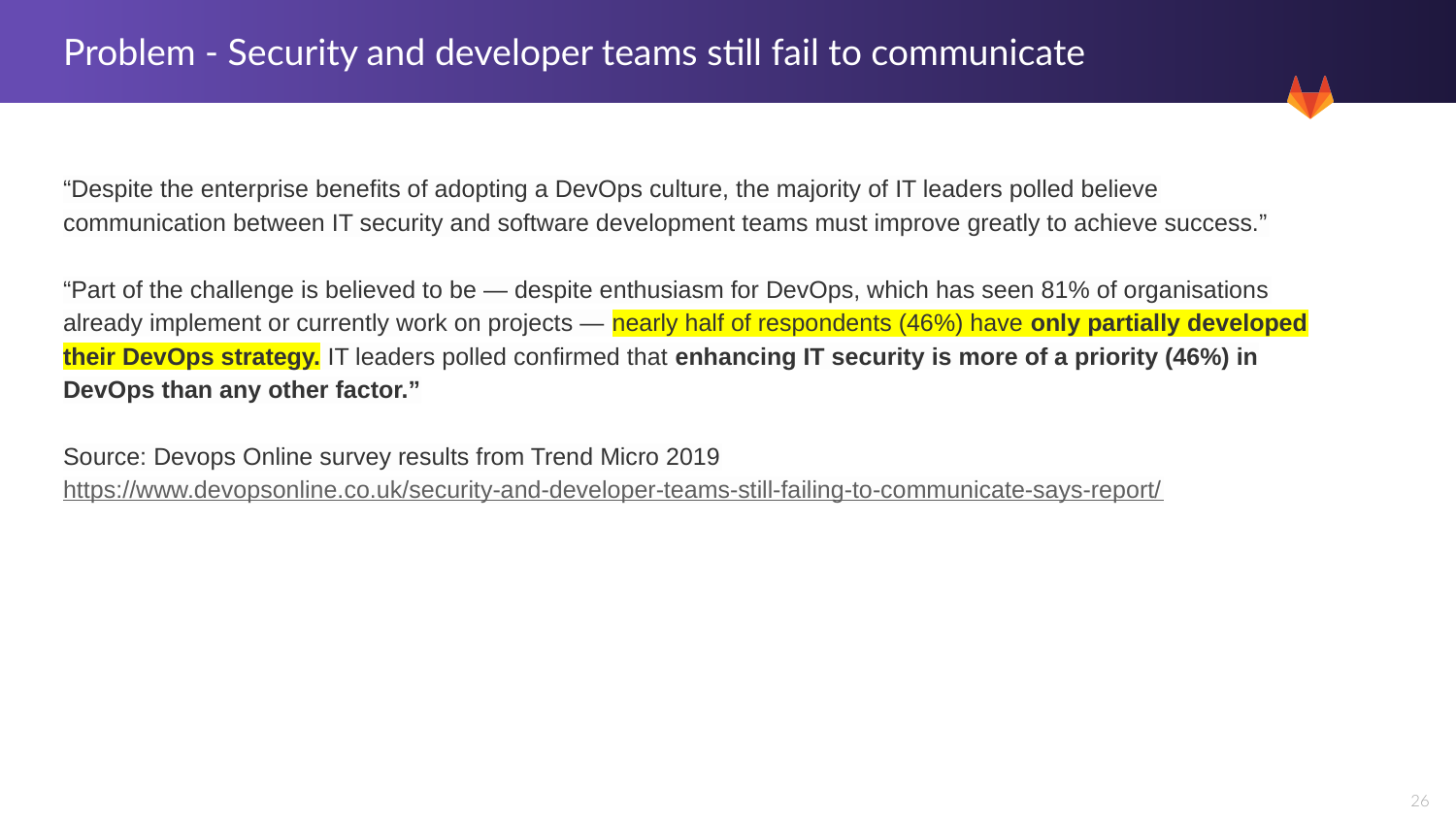

# Problem - Security and developer teams still fail to communicate
“Despite the enterprise benefits of adopting a DevOps culture, the majority of IT leaders polled believe communication between IT security and software development teams must improve greatly to achieve success.”

“Part of the challenge is believed to be — despite enthusiasm for DevOps, which has seen 81% of organisations already implement or currently work on projects — nearly half of respondents (46%) have only partially developed their DevOps strategy. IT leaders polled confirmed that enhancing IT security is more of a priority (46%) in DevOps than any other factor.”

Source: Devops Online survey results from Trend Micro 2019
https://www.devopsonline.co.uk/security-and-developer-teams-still-failing-to-communicate-says-report/